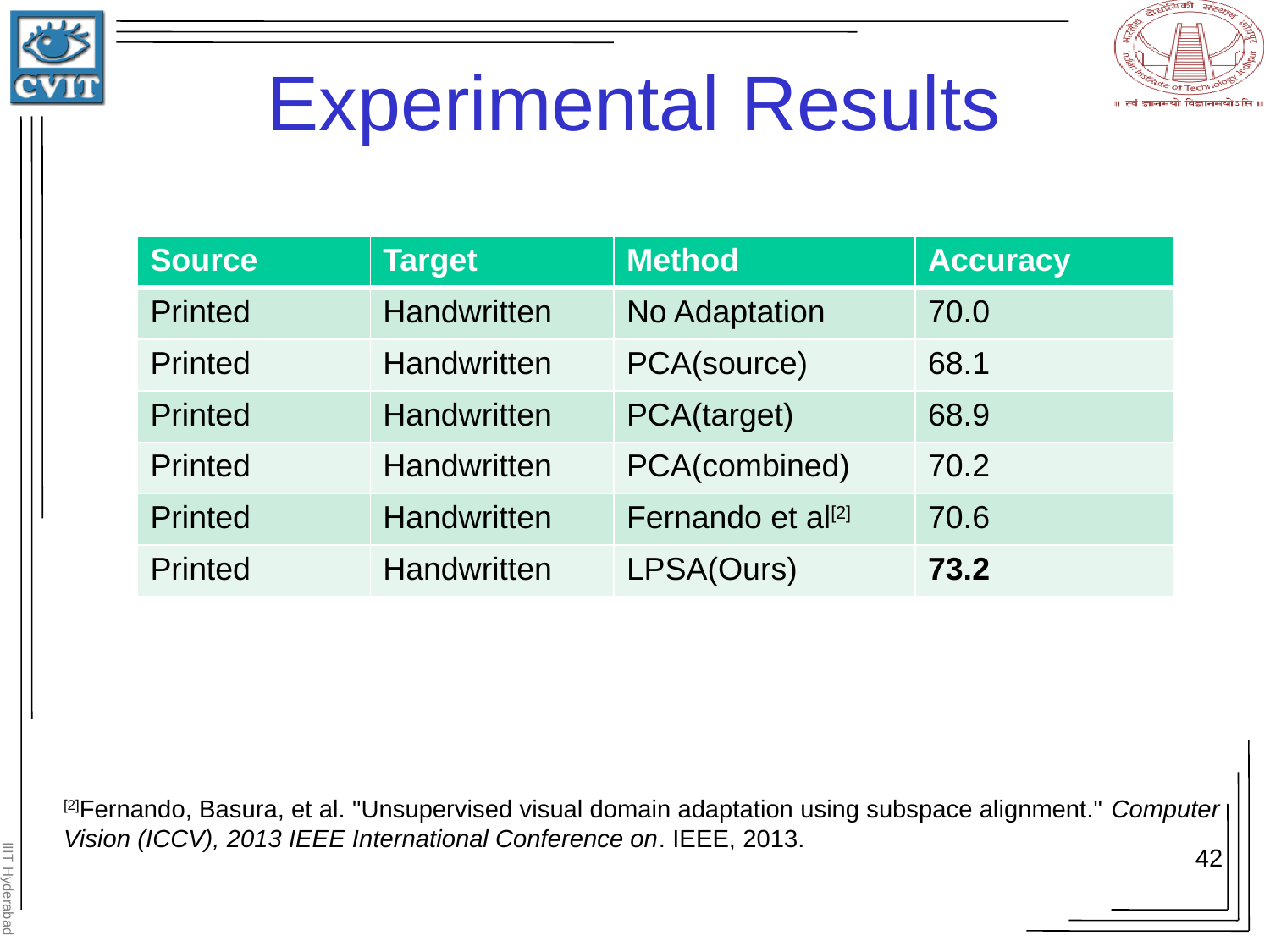

# Experimental Results
| Source | Target | Method | Accuracy |
| --- | --- | --- | --- |
| Printed | Handwritten | No Adaptation | 70.0 |
| Printed | Handwritten | PCA(source) | 68.1 |
| Printed | Handwritten | PCA(target) | 68.9 |
| Printed | Handwritten | PCA(combined) | 70.2 |
| Printed | Handwritten | Fernando et al[2] | 70.6 |
| Printed | Handwritten | LPSA(Ours) | 73.2 |
[2]Fernando, Basura, et al. "Unsupervised visual domain adaptation using subspace alignment." Computer Vision (ICCV), 2013 IEEE International Conference on. IEEE, 2013.

42